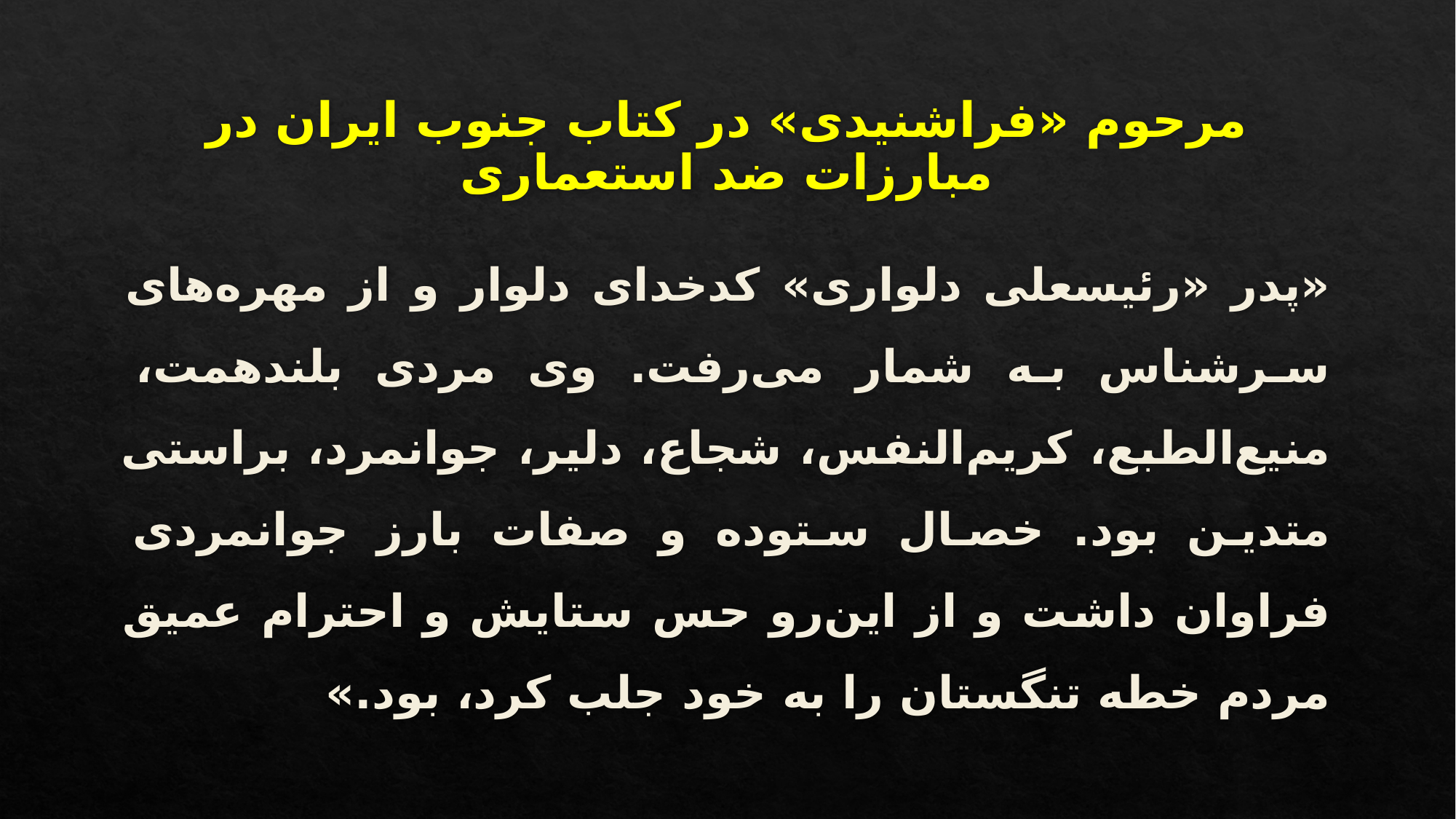

# مرحوم «فراشنیدی» در کتاب جنوب ایران در مبارزات ضد استعماری
«پدر «رئیسعلی دلواری» کدخدای دلوار و از مهره‌های سرشناس به شمار می‌رفت. وی مردی بلندهمت، منیع‌الطبع، کریم‌النفس، شجاع، دلیر، جوانمرد، براستی متدین بود. خصال ستوده و صفات بارز جوانمردی فراوان داشت و از این‌رو حس ستایش و احترام عمیق مردم خطه تنگستان را به خود جلب کرد، بود.»